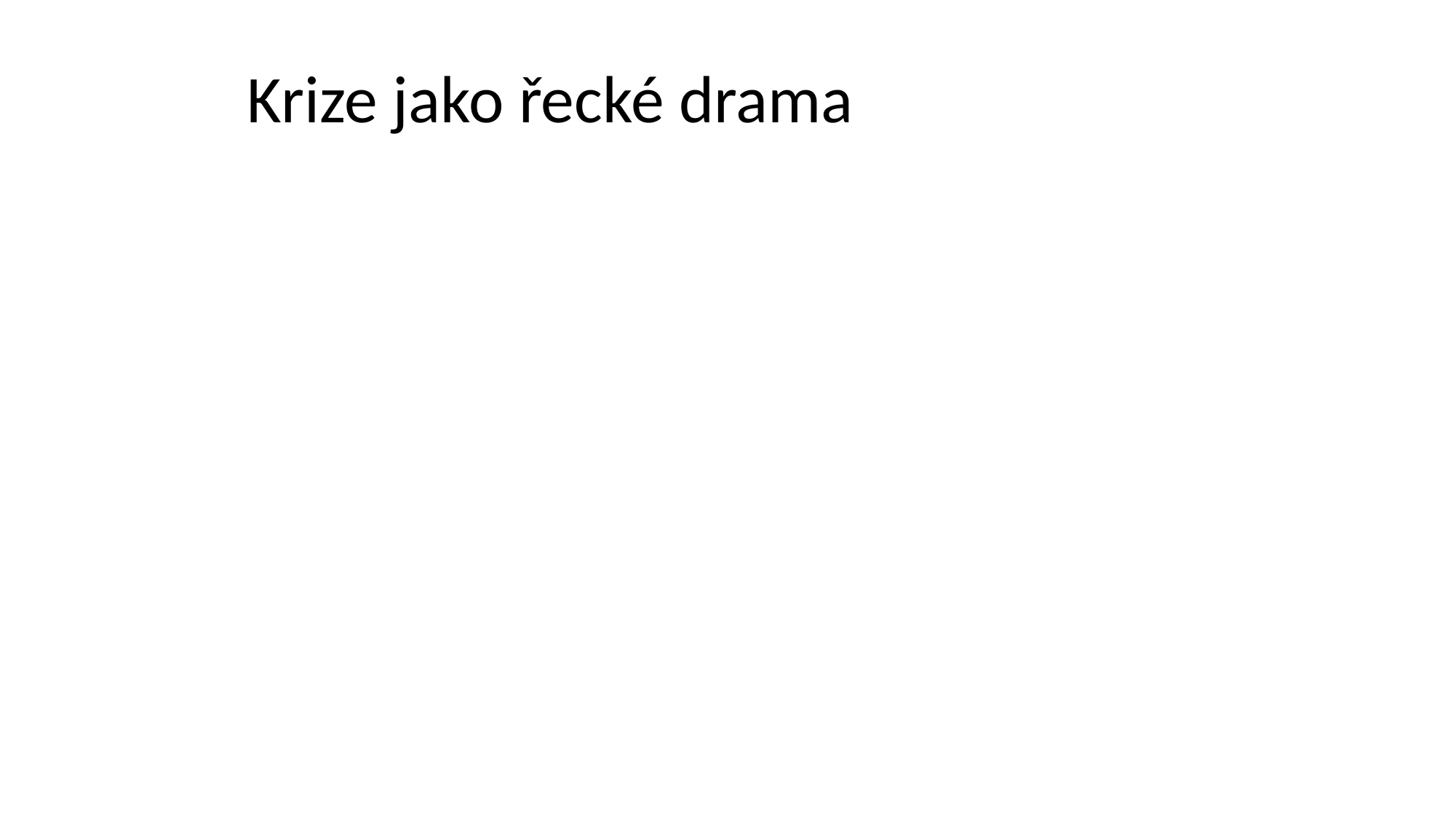

# Krize jako řecké drama
Expozice – první část dramatu, v níž jsou uváděny lidské i dějové základy budoucího konfliktu.
Kolize – část děje, v níž dochází ke střetu protikladných sil
Krize – rozhodná chvíle, rozhodný obrat, vyvrcholení dramatu - zde vyhledáváme pomoc
Peripetie – náhlý obrat, v antickém dramatu předposlední fáze děje (neočekávaná rozhodující změna, obrat často tragický), která následuje po krizi a předchází závěru, katastrofě.
Katastrofa – rozuzlení děje v dramatu
Katarze – očistný účinek, neoddělitelná součást estetického působení tragického díla.